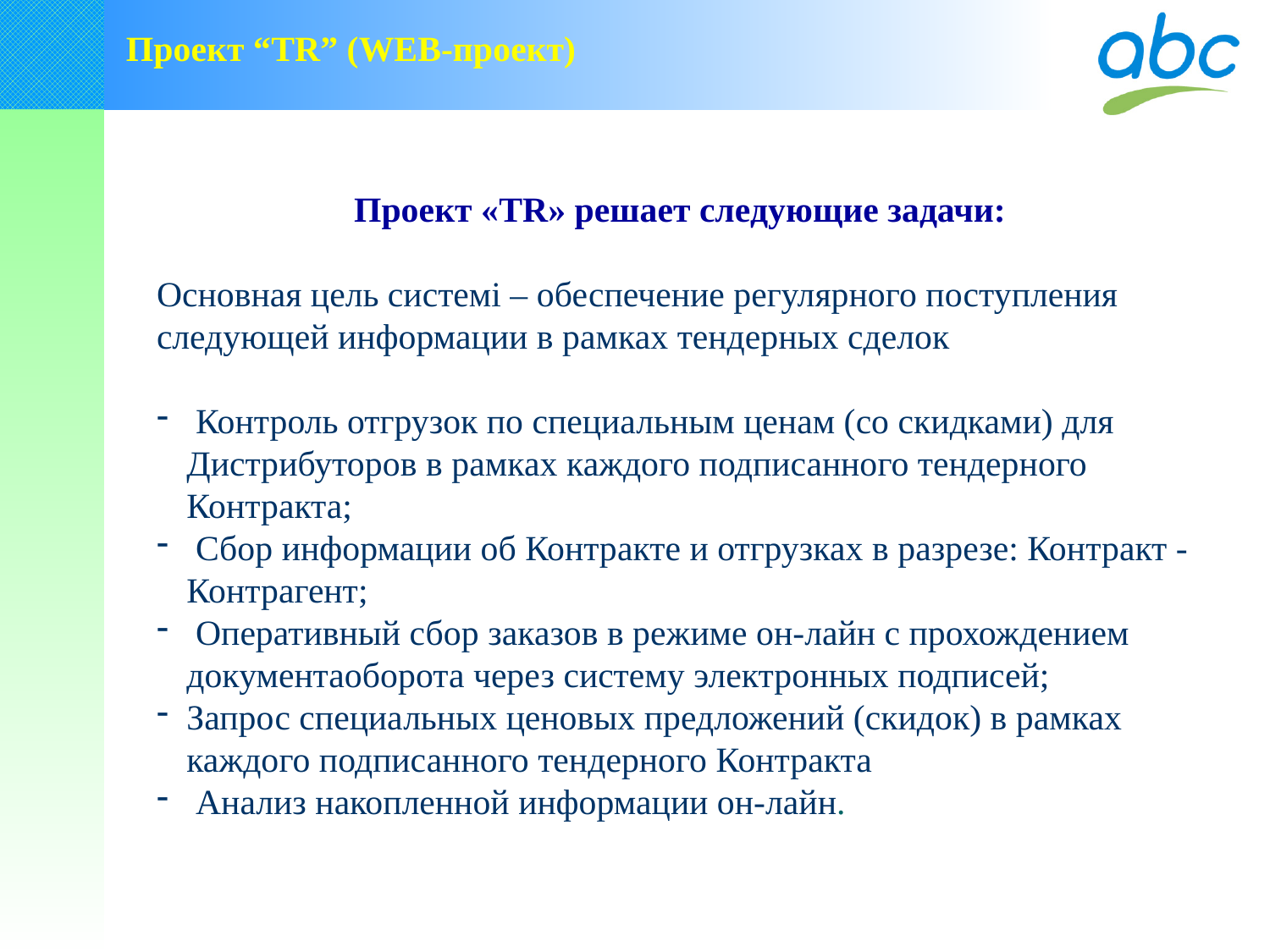

Проект “TR” (WEB-проект)
Проект «TR» решает следующие задачи:

Основная цель системі – обеспечение регулярного поступления следующей информации в рамках тендерных сделок

 Контроль отгрузок по специальным ценам (со скидками) для Дистрибуторов в рамках каждого подписанного тендерного Контракта;
 Сбор информации об Контракте и отгрузках в разрезе: Контракт - Контрагент;
 Оперативный сбор заказов в режиме он-лайн с прохождением документаоборота через систему электронных подписей;
Запрос специальных ценовых предложений (скидок) в рамках каждого подписанного тендерного Контракта
 Анализ накопленной информации он-лайн.